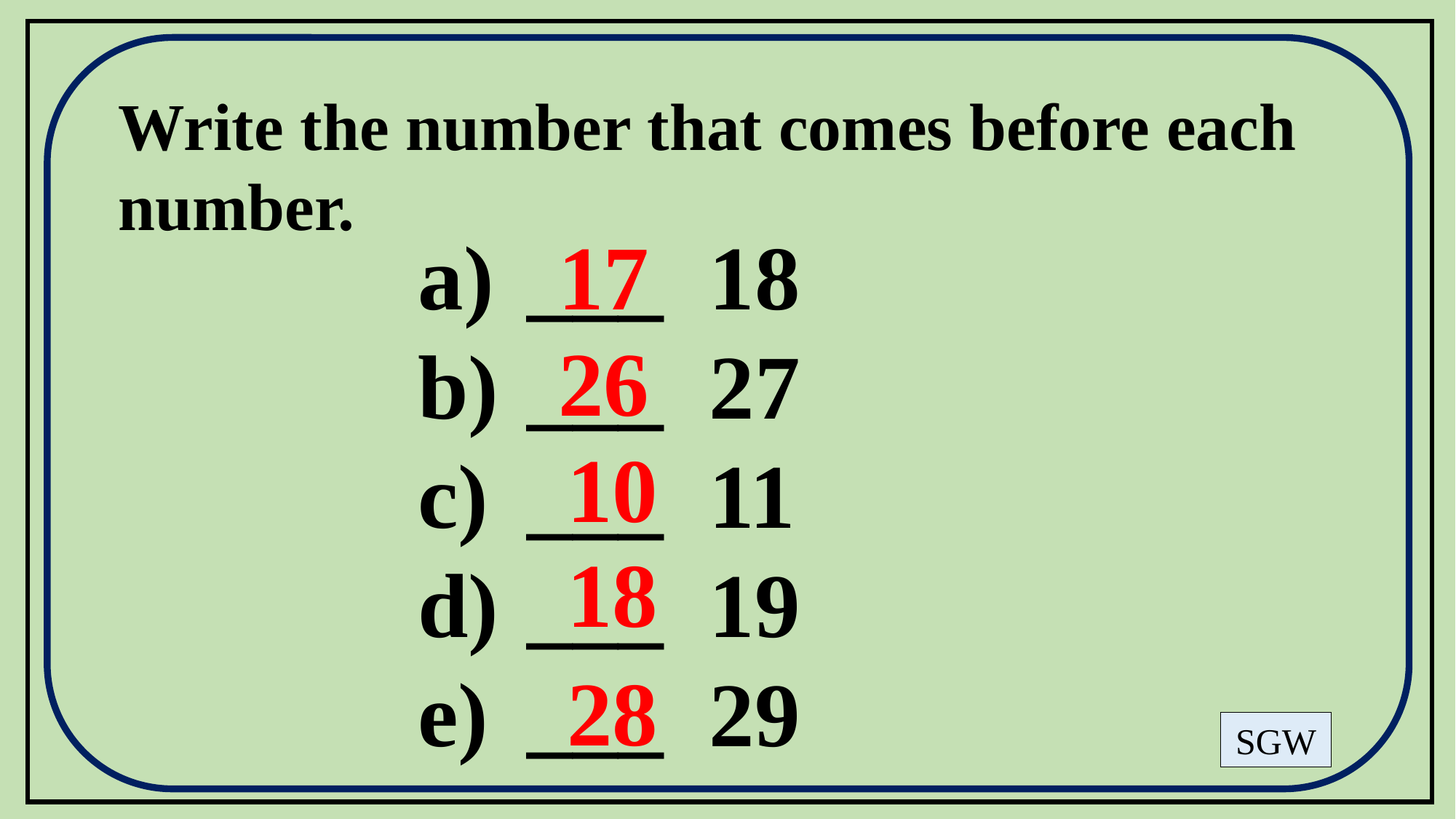

Write the number that comes before each number.
___  18
___  27
___  11
___  19
___  29
17
26
10
18
28
SGW